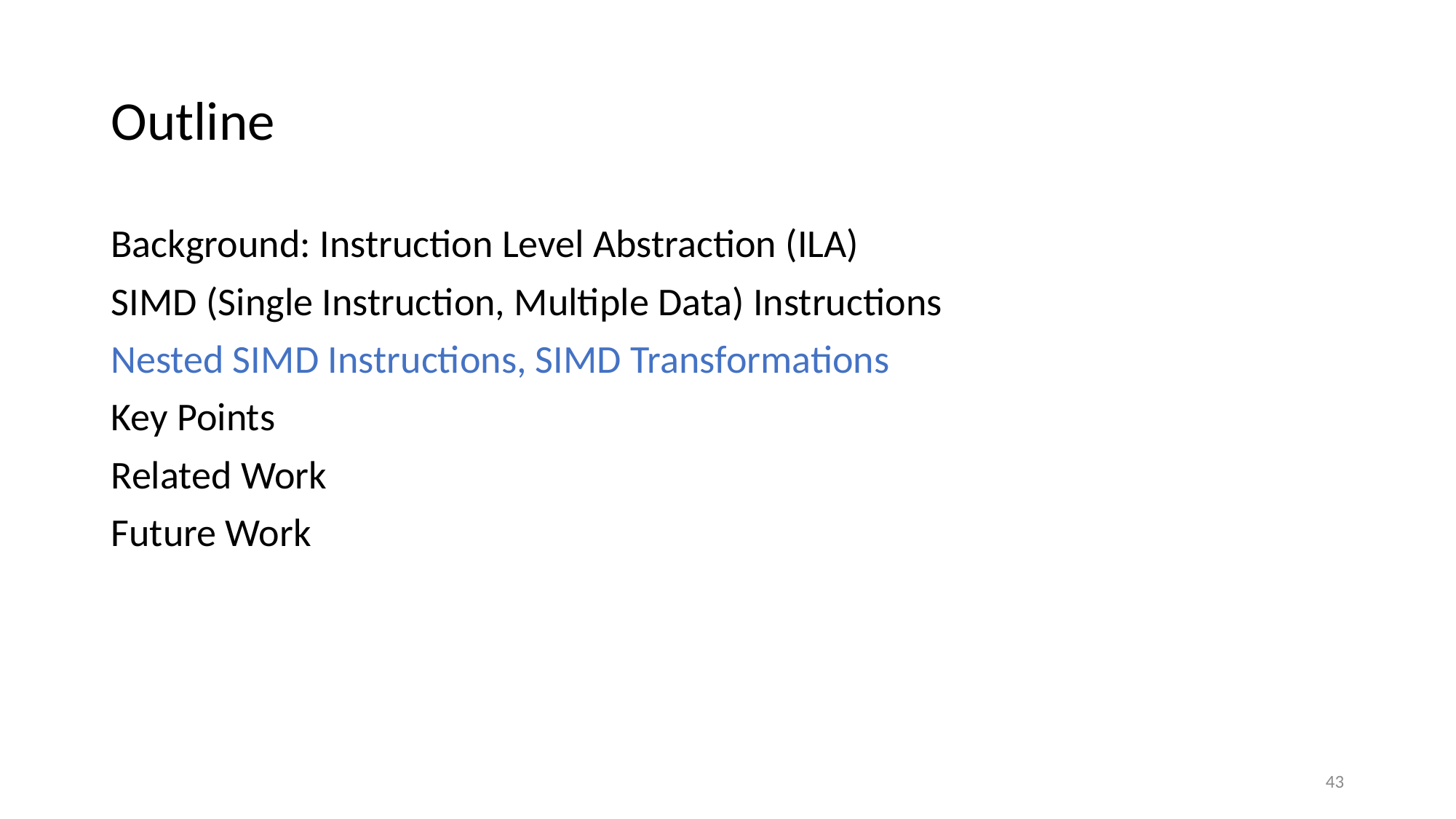

# Outline
Background: Instruction Level Abstraction (ILA)
SIMD (Single Instruction, Multiple Data) Instructions
Nested SIMD Instructions, SIMD Transformations
Key Points
Related Work
Future Work
43